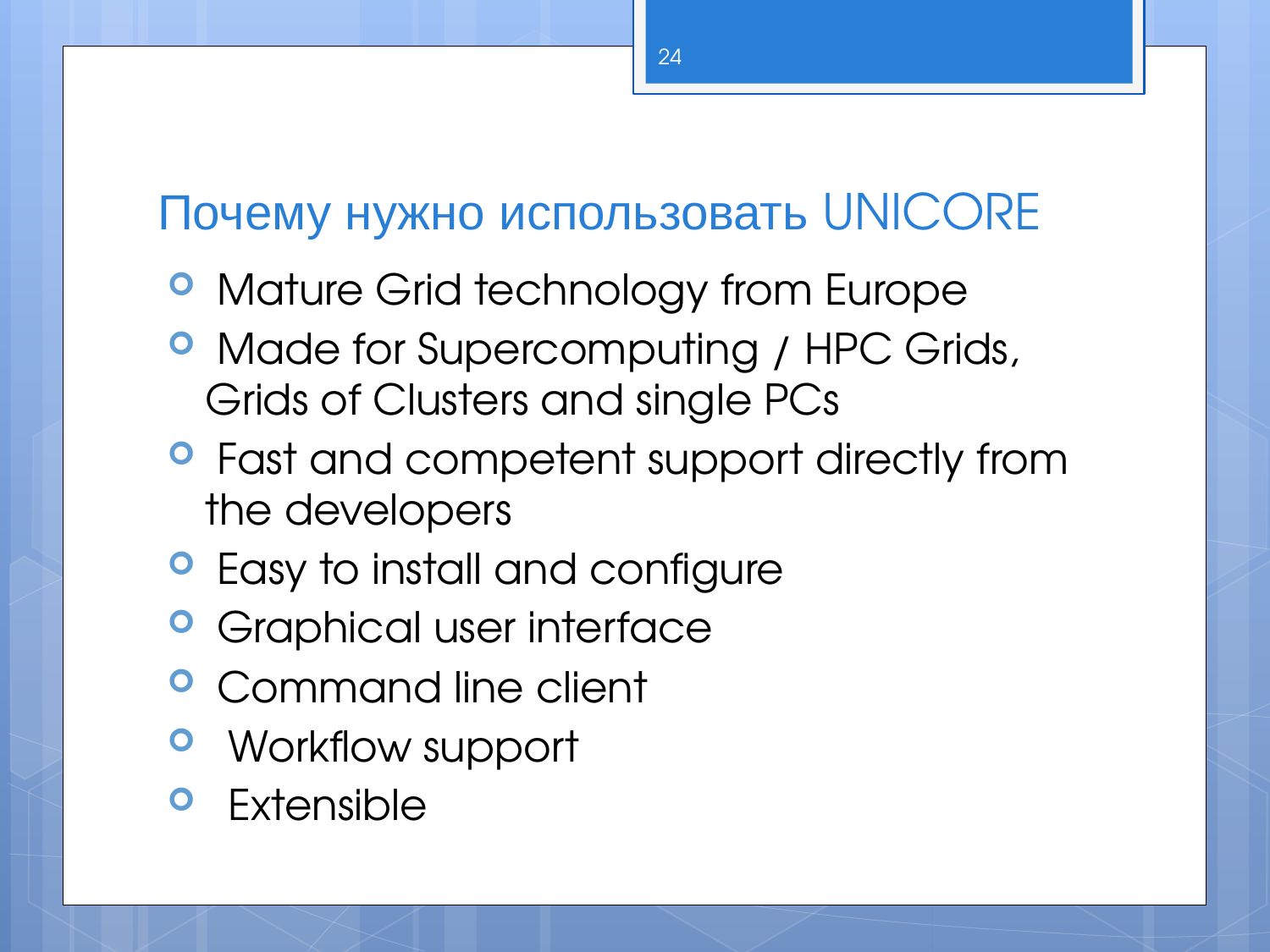

24
# Почему нужно использовать UNICORE
 Mature Grid technology from Europe
 Made for Supercomputing / HPC Grids, Grids of Clusters and single PCs
 Fast and competent support directly from the developers
 Easy to install and configure
 Graphical user interface
 Command line client
  Workflow support
  Extensible